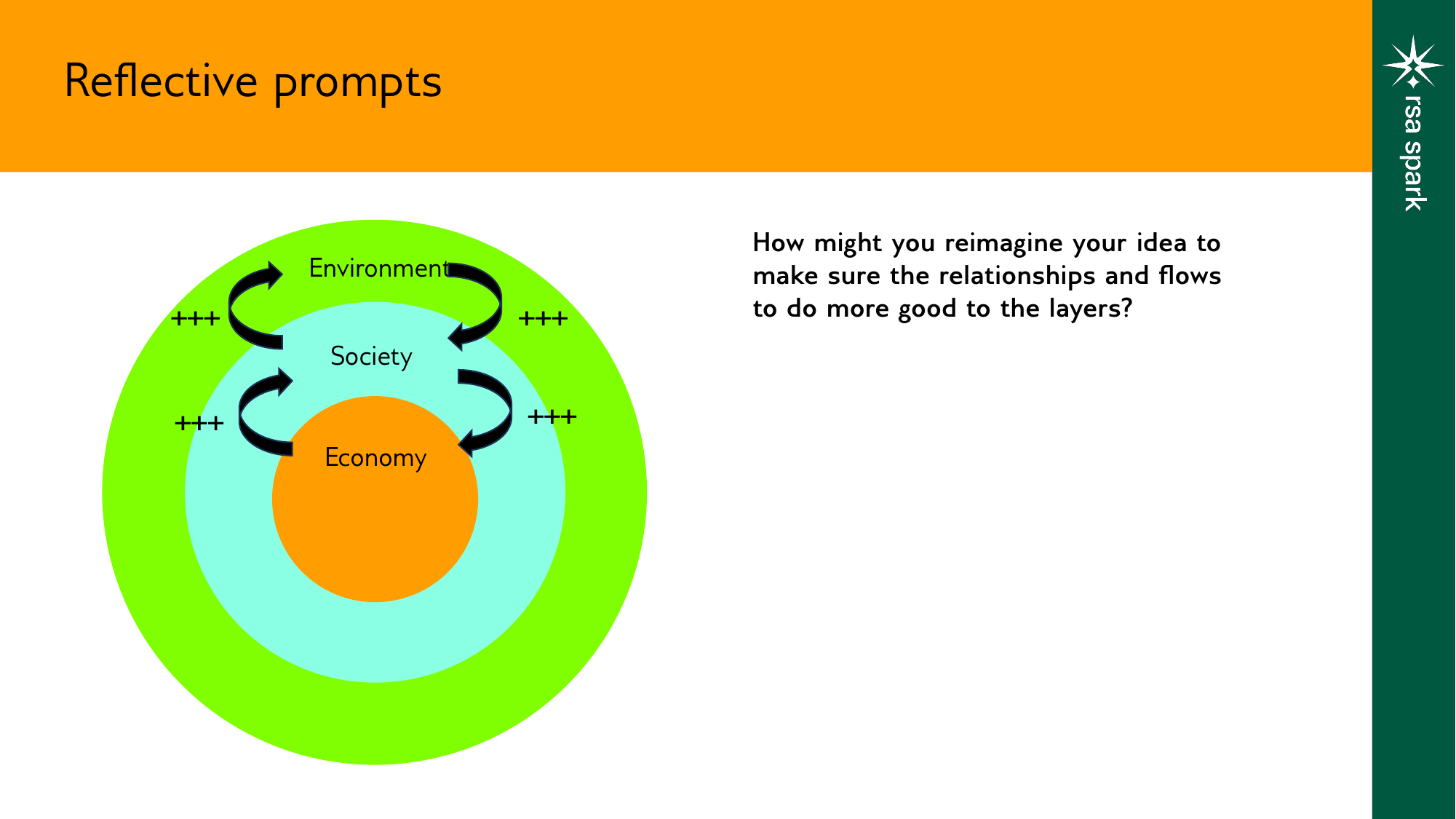

Reflective prompts

How might you reimagine your idea to make sure the relationships and flows to do more good to the layers?
Environment

+++
+++
Society

+++
+++
Economy